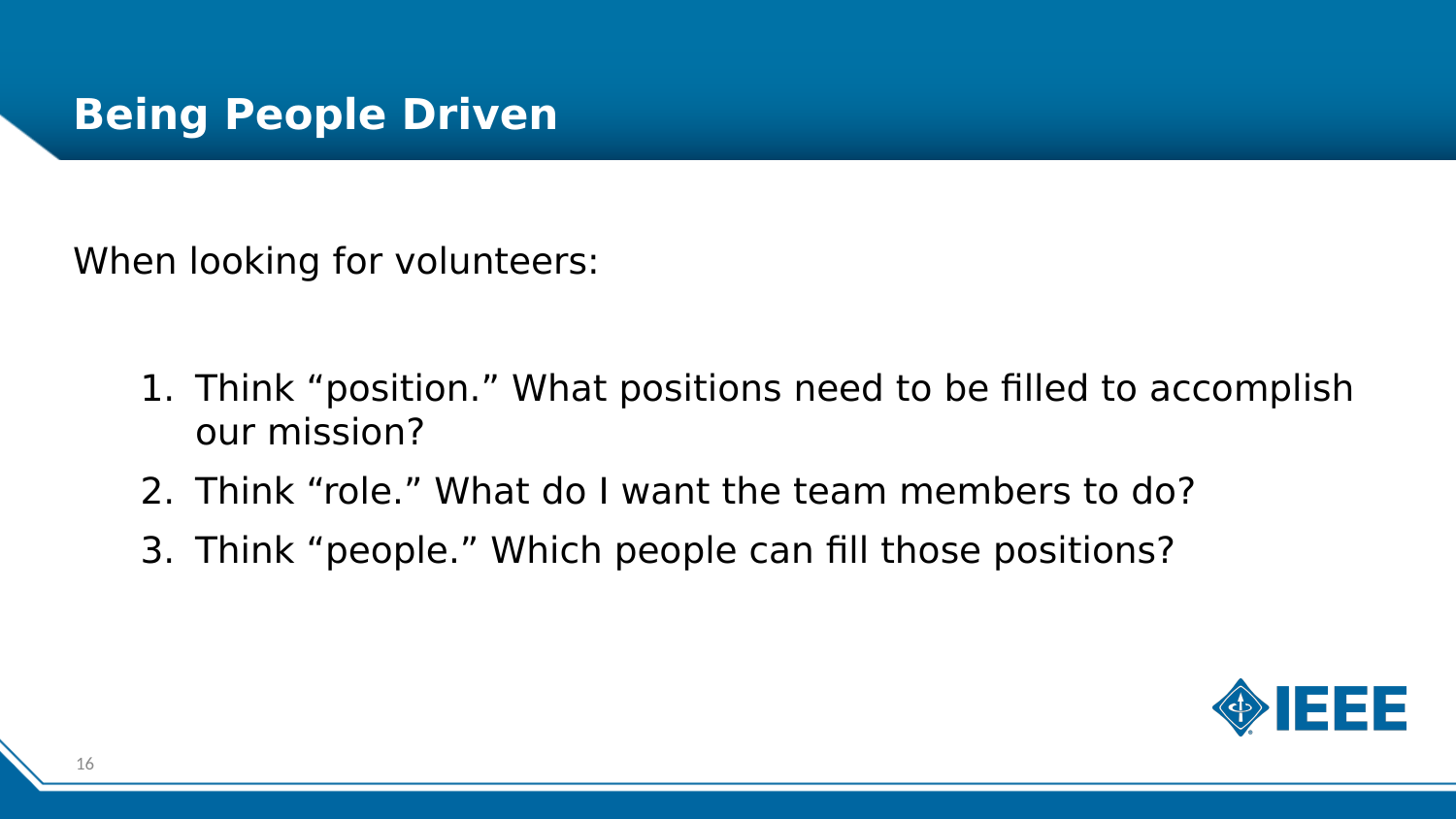

# Being People Driven
When looking for volunteers:

Think “position.” What positions need to be filled to accomplish our mission?
Think “role.” What do I want the team members to do?
Think “people.” Which people can fill those positions?
16